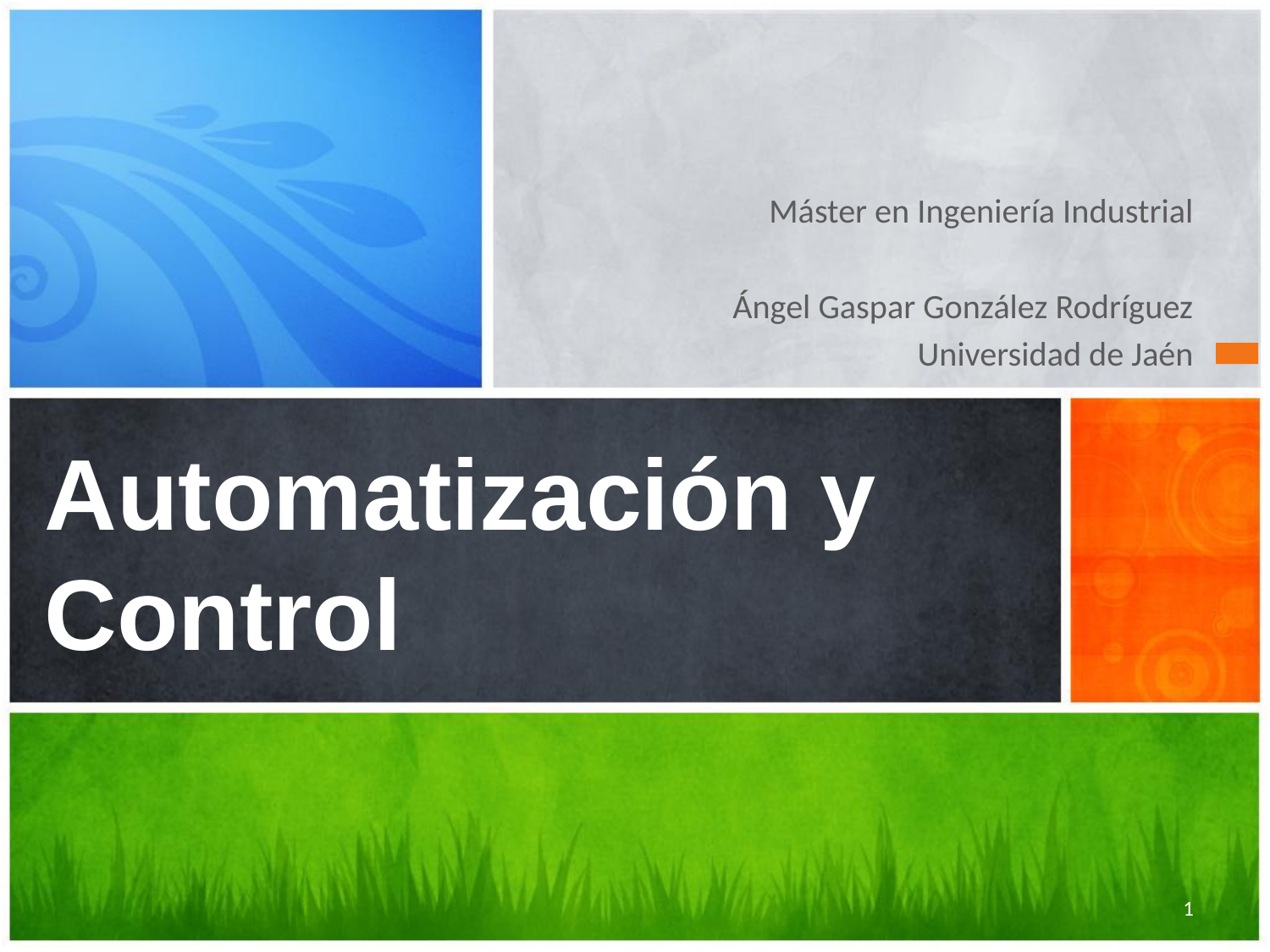

Máster en Ingeniería Industrial

Ángel Gaspar González Rodríguez
Universidad de Jaén
# Automatización y Control
1